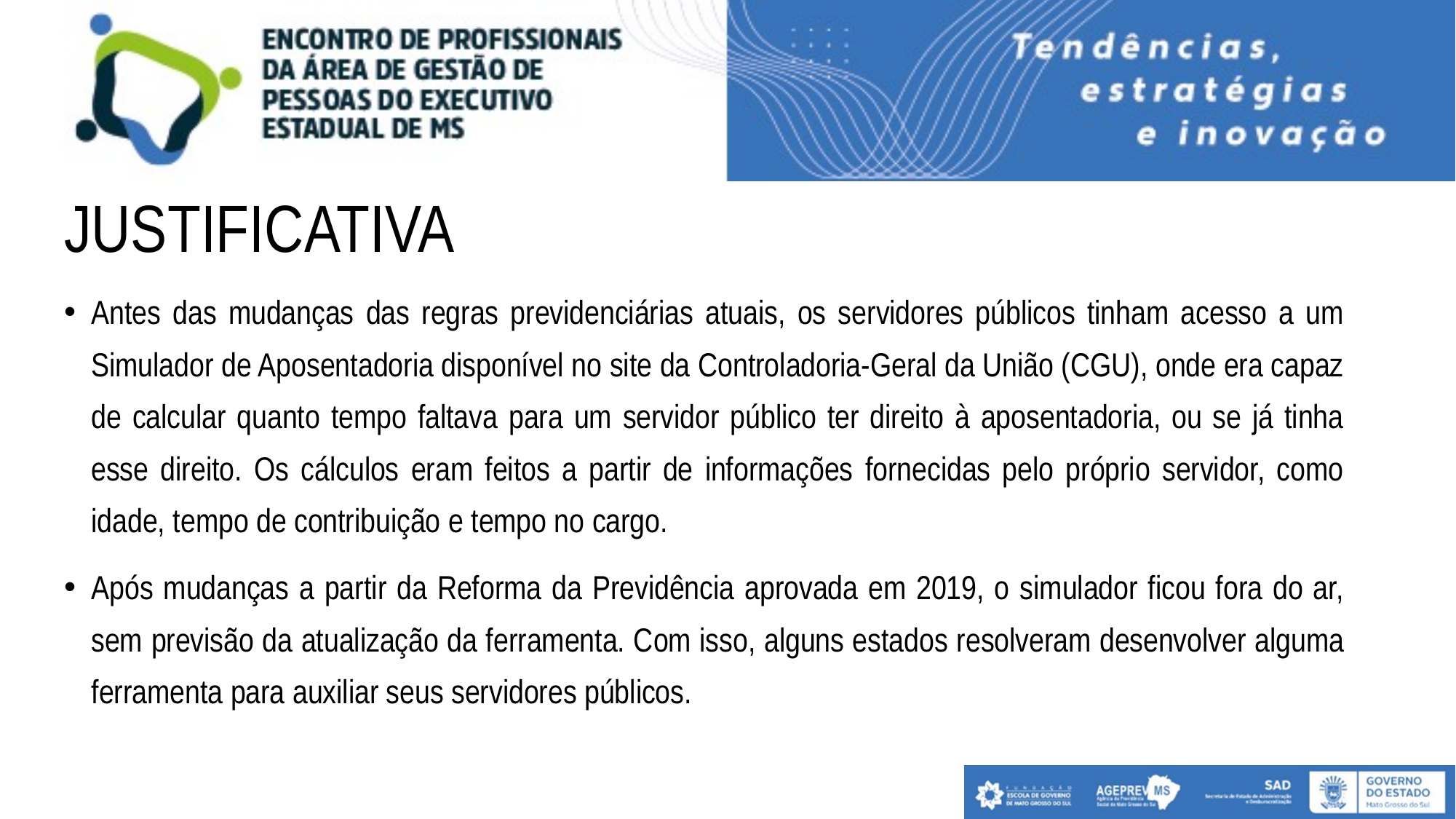

# JUSTIFICATIVA
Antes das mudanças das regras previdenciárias atuais, os servidores públicos tinham acesso a um Simulador de Aposentadoria disponível no site da Controladoria-Geral da União (CGU), onde era capaz de calcular quanto tempo faltava para um servidor público ter direito à aposentadoria, ou se já tinha esse direito. Os cálculos eram feitos a partir de informações fornecidas pelo próprio servidor, como idade, tempo de contribuição e tempo no cargo.
Após mudanças a partir da Reforma da Previdência aprovada em 2019, o simulador ficou fora do ar, sem previsão da atualização da ferramenta. Com isso, alguns estados resolveram desenvolver alguma ferramenta para auxiliar seus servidores públicos.